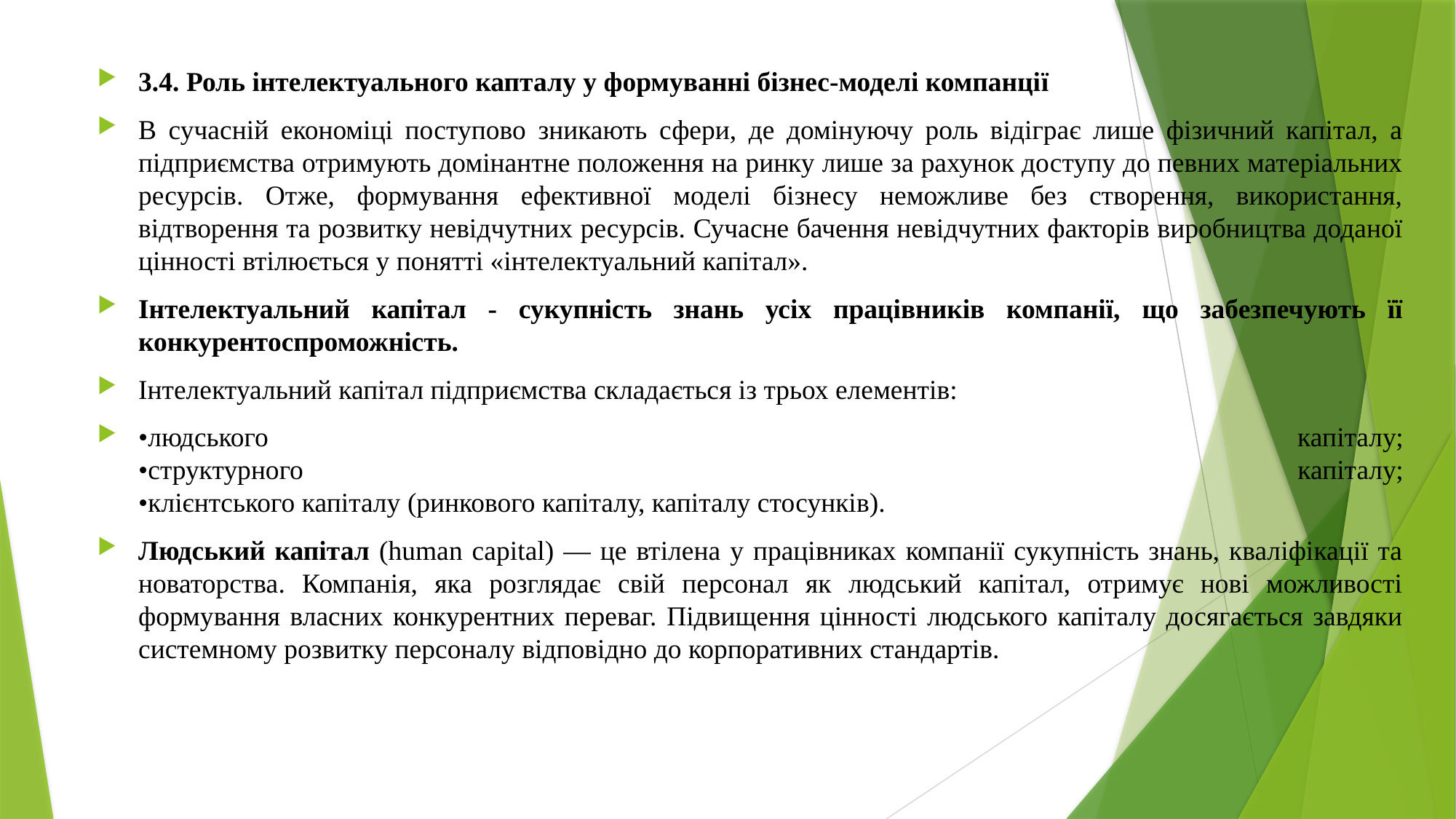

3.4. Роль інтелектуального капталу у формуванні бізнес-моделі компанції
В сучасній економіці поступово зникають сфери, де домінуючу роль відіграє лише фізичний капітал, а підприємства отримують домінантне положення на ринку лише за рахунок доступу до певних матеріальних ресурсів. Отже, формування ефективної моделі бізнесу неможливе без створення, використання, відтворення та розвитку невідчутних ресурсів. Сучасне бачення невідчутних факторів виробництва доданої цінності втілюється у понятті «інтелектуальний капітал».
Інтелектуальний капітал - сукупність знань усіх працівників компанії, що забезпечують її конкурентоспроможність.
Інтелектуальний капітал підприємства складається із трьох елементів:
•людського капіталу;
•структурного капіталу;
•клієнтського капіталу (ринкового капіталу, капіталу стосунків).
Людський капітал (human capital) — це втілена у працівниках компанії сукупність знань, кваліфікації та новаторства. Компанія, яка розглядає свій персонал як людський капітал, отримує нові можливості формування власних конкурентних переваг. Підвищення цінності людського капіталу досягається завдяки системному розвитку персоналу відповідно до корпоративних стандартів.